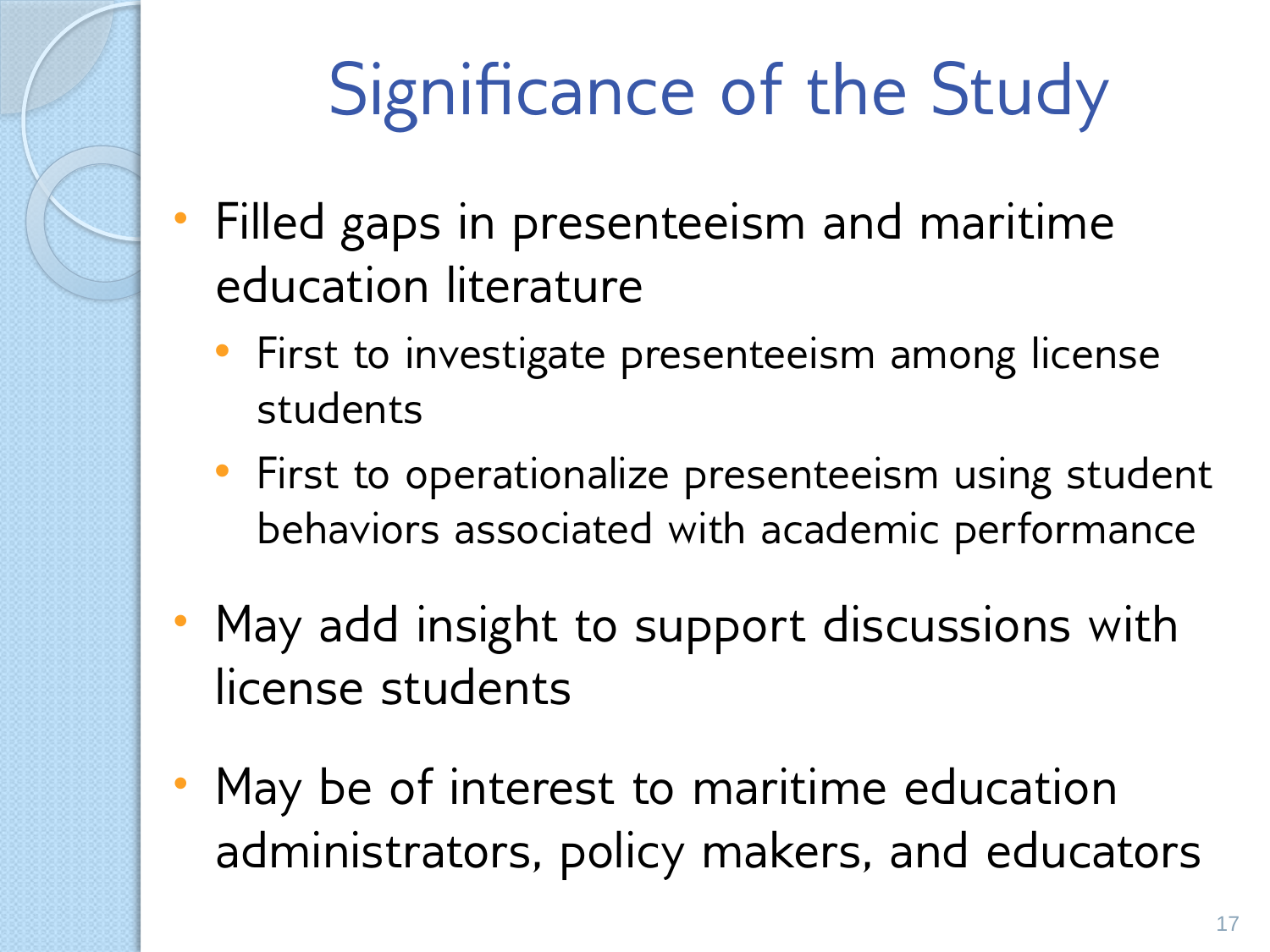

# Significance of the Study
Filled gaps in presenteeism and maritime education literature
First to investigate presenteeism among license students
First to operationalize presenteeism using student behaviors associated with academic performance

May add insight to support discussions with license students

May be of interest to maritime education administrators, policy makers, and educators

17